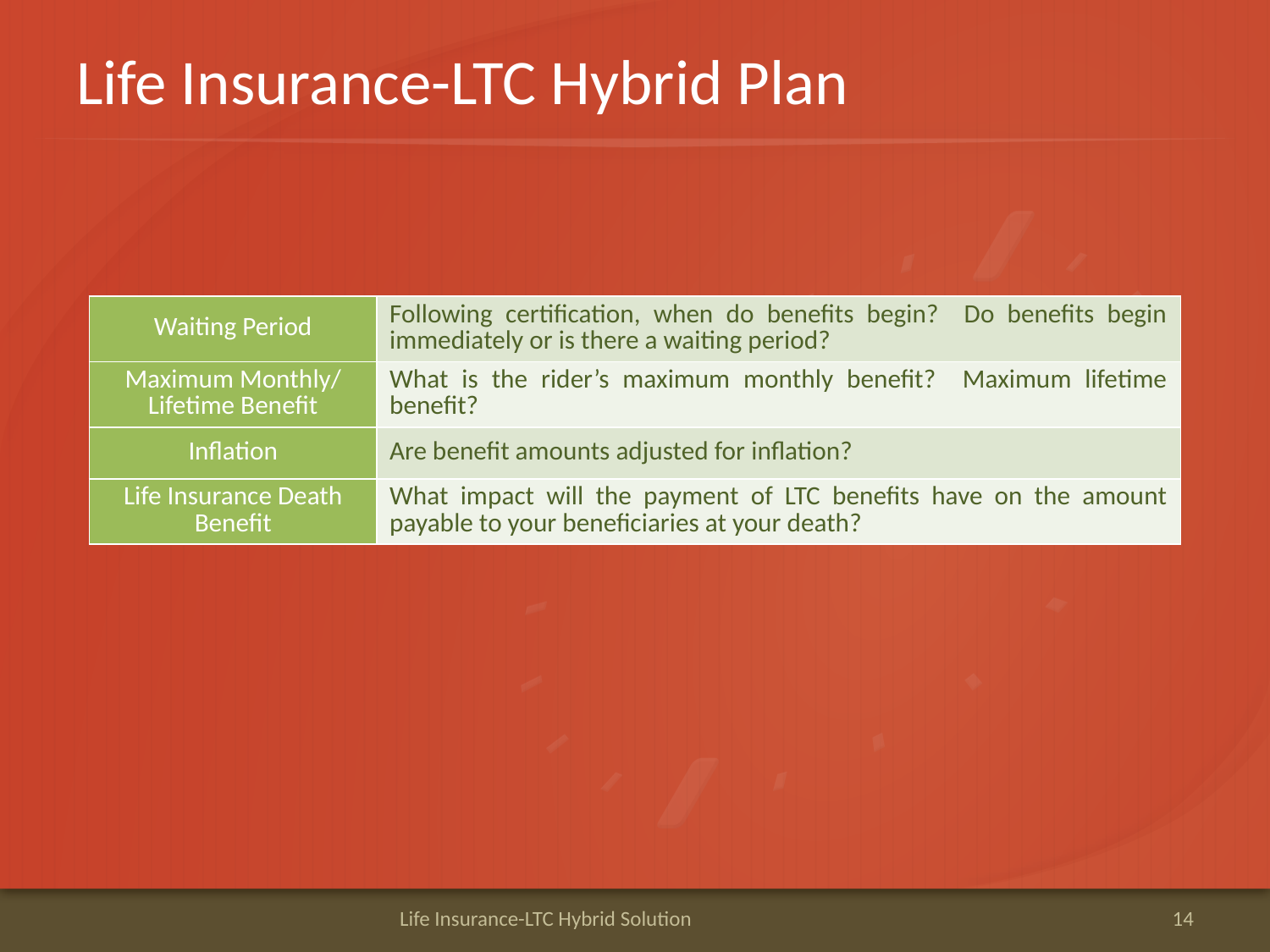

# Life Insurance-LTC Hybrid Plan
| Waiting Period | Following certification, when do benefits begin? Do benefits begin immediately or is there a waiting period? |
| --- | --- |
| Maximum Monthly/ Lifetime Benefit | What is the rider’s maximum monthly benefit? Maximum lifetime benefit? |
| Inflation | Are benefit amounts adjusted for inflation? |
| Life Insurance Death Benefit | What impact will the payment of LTC benefits have on the amount payable to your beneficiaries at your death? |
Life Insurance-LTC Hybrid Solution
14